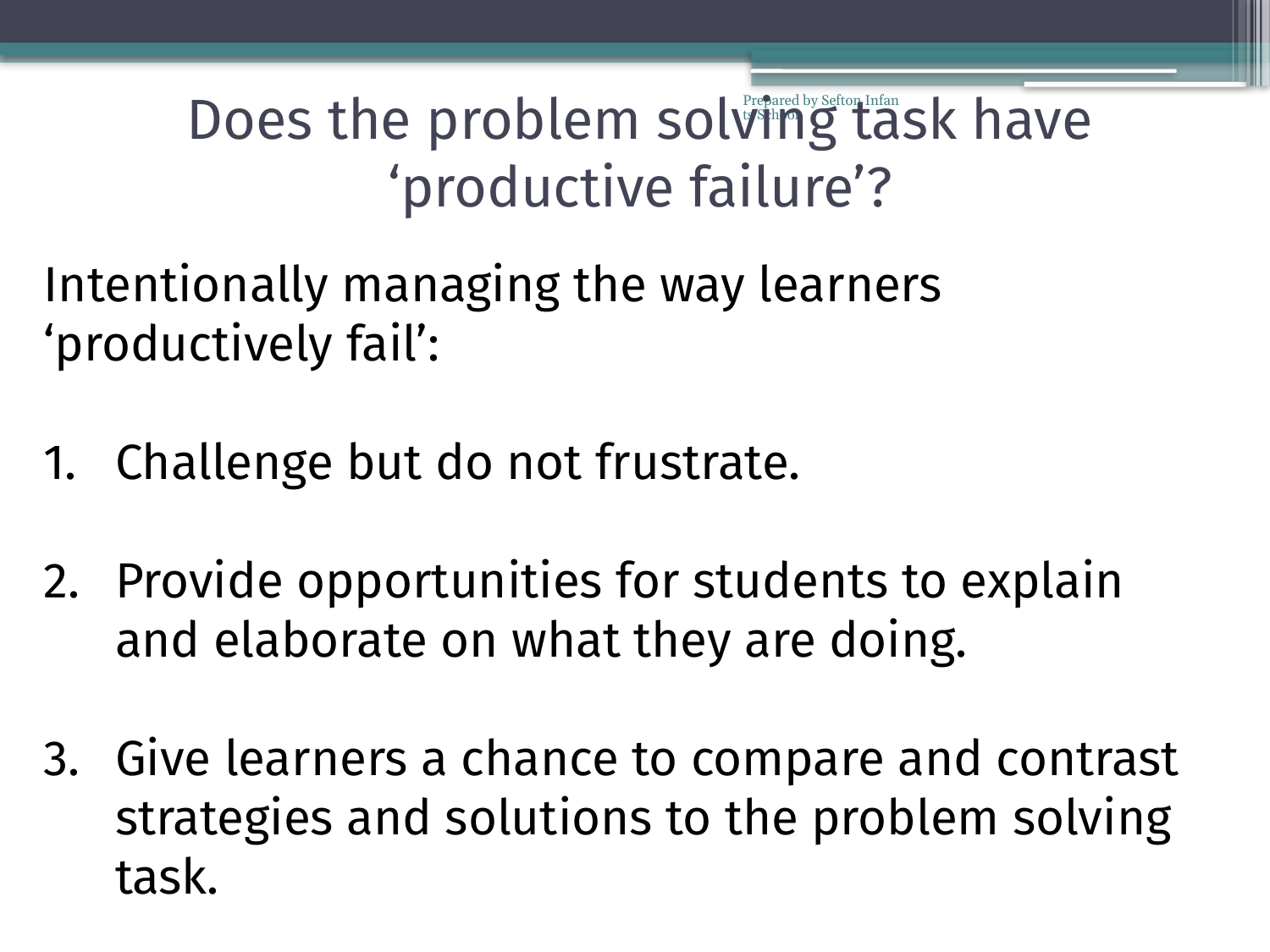

# Does the problem solving task have ‘productive failure’?
Prepared by Sefton Infants School
Intentionally managing the way learners ‘productively fail’:

Challenge but do not frustrate.

Provide opportunities for students to explain and elaborate on what they are doing.

Give learners a chance to compare and contrast strategies and solutions to the problem solving task.